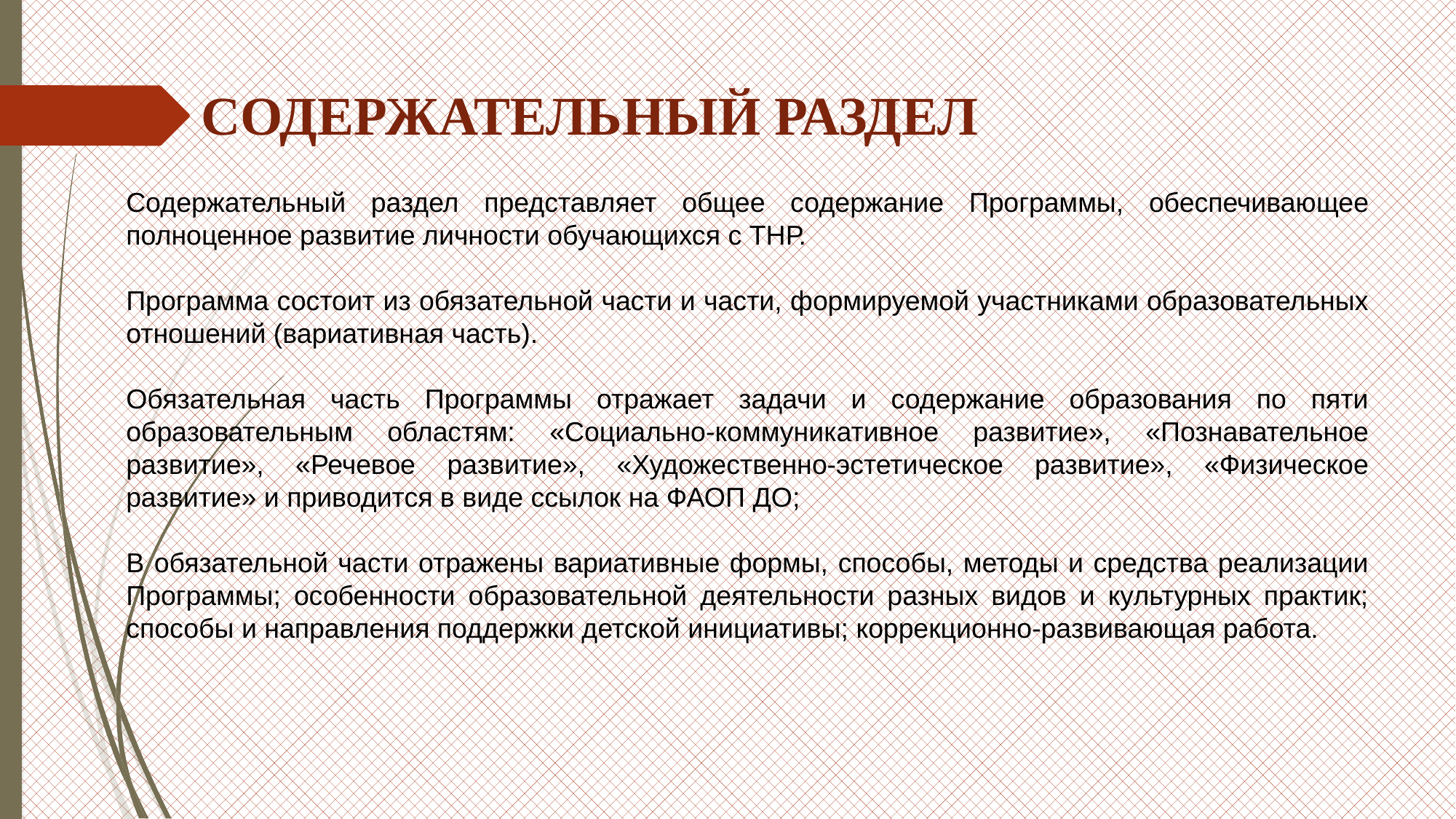

# Содержательный раздел
Содержательный раздел представляет общее содержание Программы, обеспечивающее полноценное развитие личности обучающихся с ТНР.

Программа состоит из обязательной части и части, формируемой участниками образовательных отношений (вариативная часть).

Обязательная часть Программы отражает задачи и содержание образования по пяти образовательным областям: «Социально-коммуникативное развитие», «Познавательное развитие», «Речевое развитие», «Художественно-эстетическое развитие», «Физическое развитие» и приводится в виде ссылок на ФАОП ДО;

В обязательной части отражены вариативные формы, способы, методы и средства реализации Программы; особенности образовательной деятельности разных видов и культурных практик; способы и направления поддержки детской инициативы; коррекционно-развивающая работа.